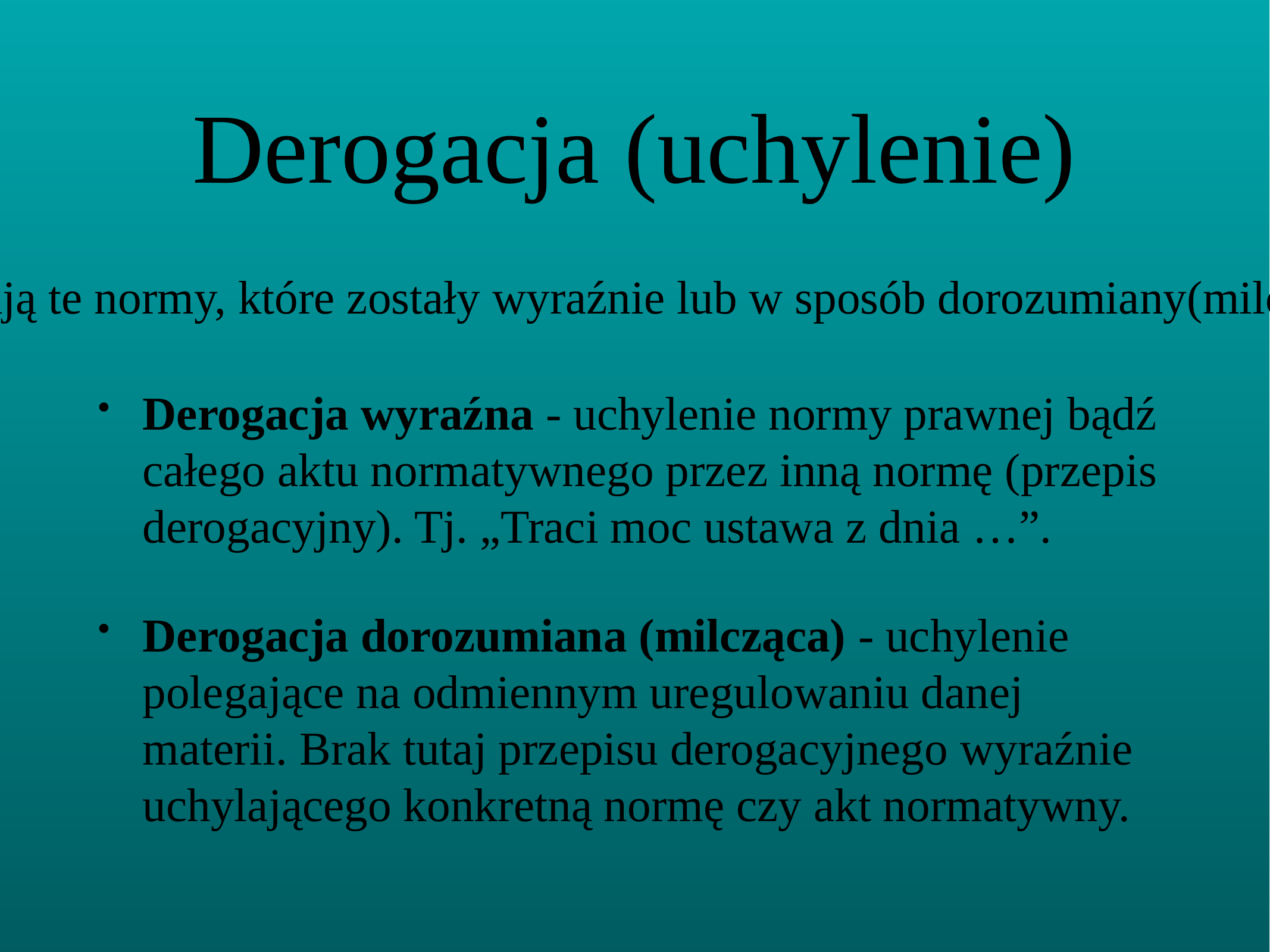

# Derogacja (uchylenie)
Nie obowiązują te normy, które zostały wyraźnie lub w sposób dorozumiany(milcząco) uchylone.
Derogacja wyraźna - uchylenie normy prawnej bądź całego aktu normatywnego przez inną normę (przepis derogacyjny). Tj. „Traci moc ustawa z dnia …”.
Derogacja dorozumiana (milcząca) - uchylenie polegające na odmiennym uregulowaniu danej materii. Brak tutaj przepisu derogacyjnego wyraźnie uchylającego konkretną normę czy akt normatywny.